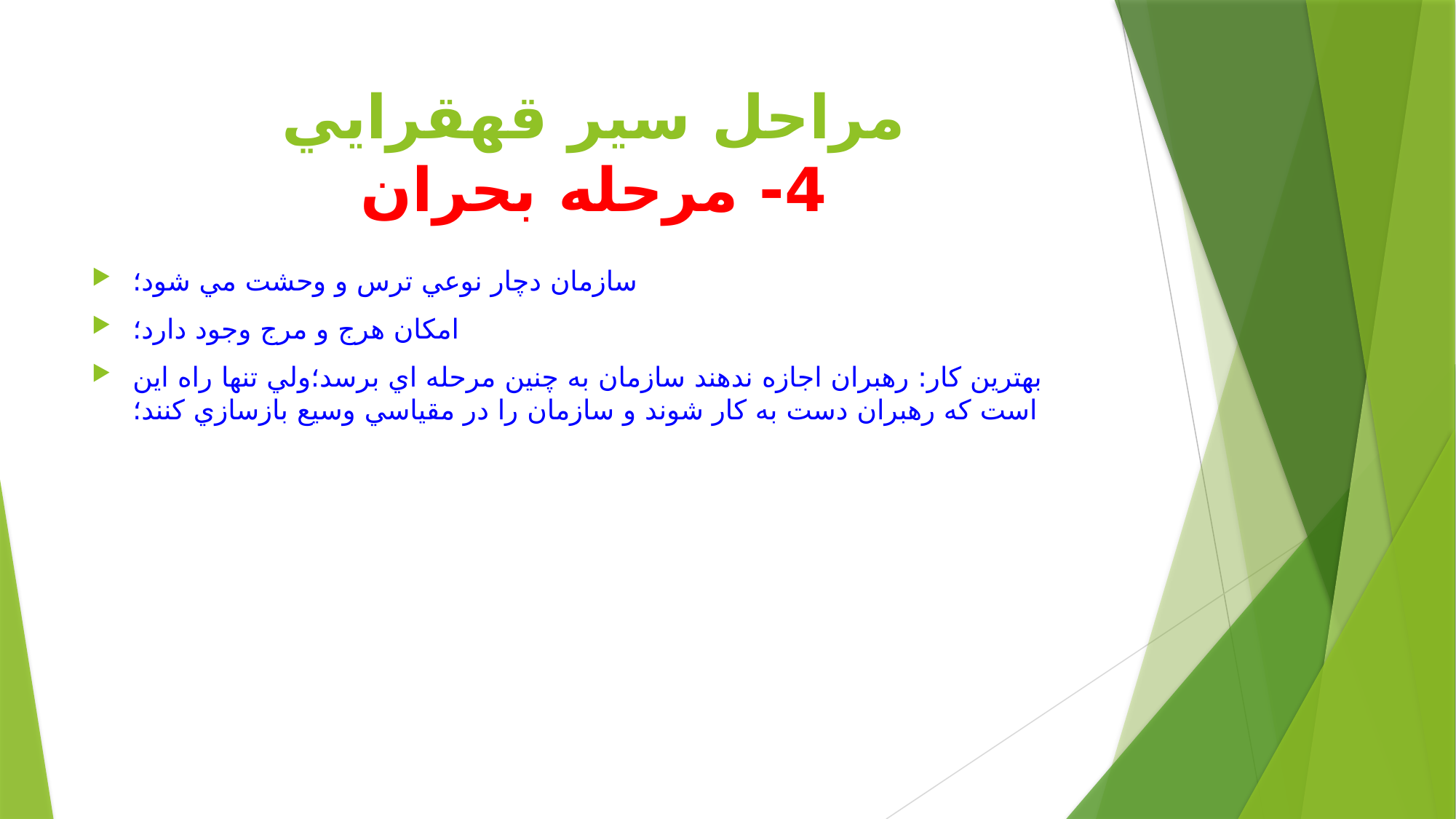

# مراحل سير قهقرايي 4- مرحله بحران
سازمان دچار نوعي ترس و وحشت مي شود؛
امكان هرج و مرج وجود دارد؛
بهترين كار: رهبران اجازه ندهند سازمان به چنين مرحله اي برسد؛ولي تنها راه اين است كه رهبران دست به كار شوند و سازمان را در مقياسي وسيع بازسازي كنند؛